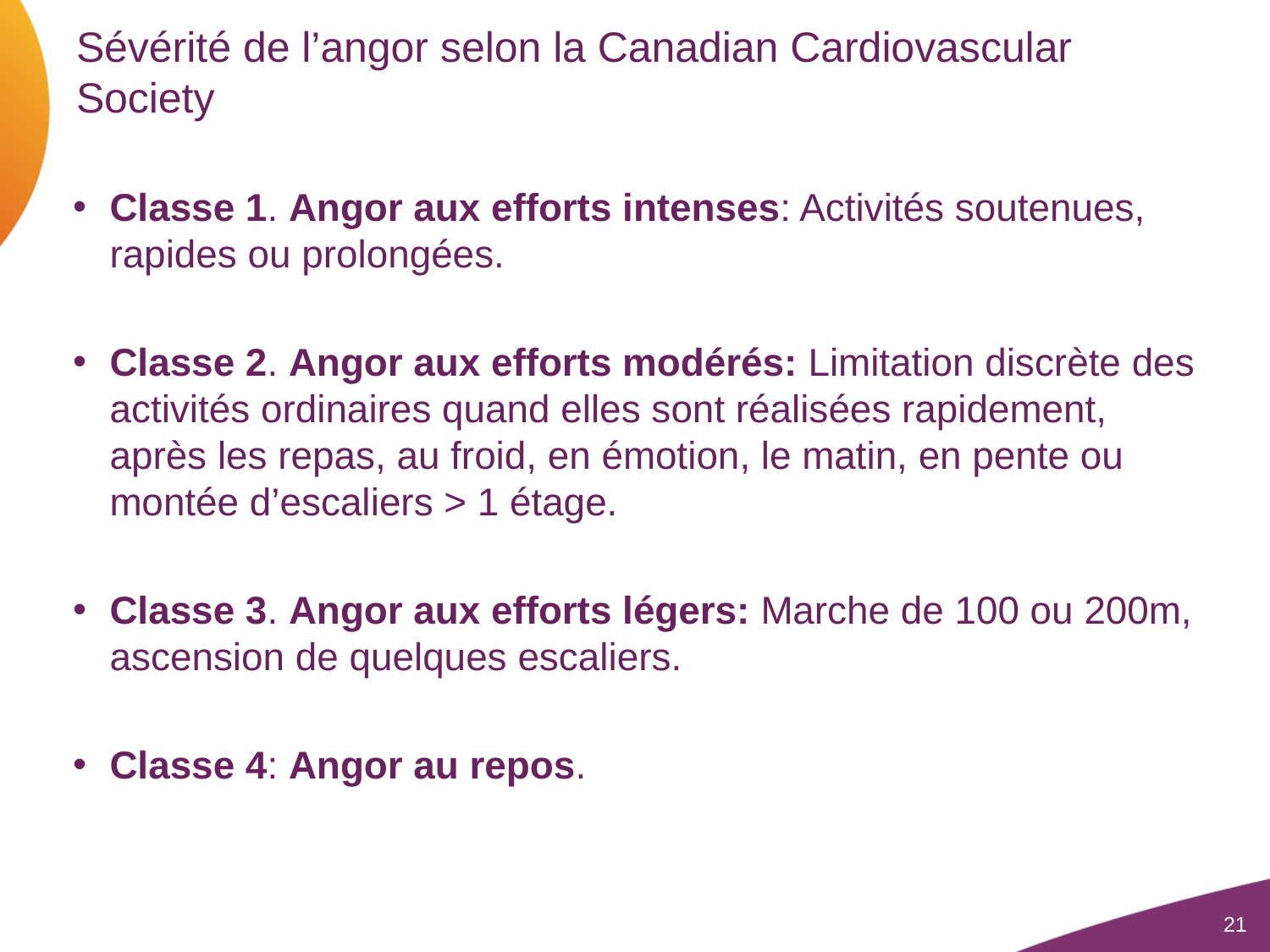

# Sévérité de l’angor selon la Canadian Cardiovascular Society
Classe 1. Angor aux efforts intenses: Activités soutenues, rapides ou prolongées.

Classe 2. Angor aux efforts modérés: Limitation discrète des activités ordinaires quand elles sont réalisées rapidement, après les repas, au froid, en émotion, le matin, en pente ou montée d’escaliers > 1 étage.

Classe 3. Angor aux efforts légers: Marche de 100 ou 200m, ascension de quelques escaliers.

Classe 4: Angor au repos.

21